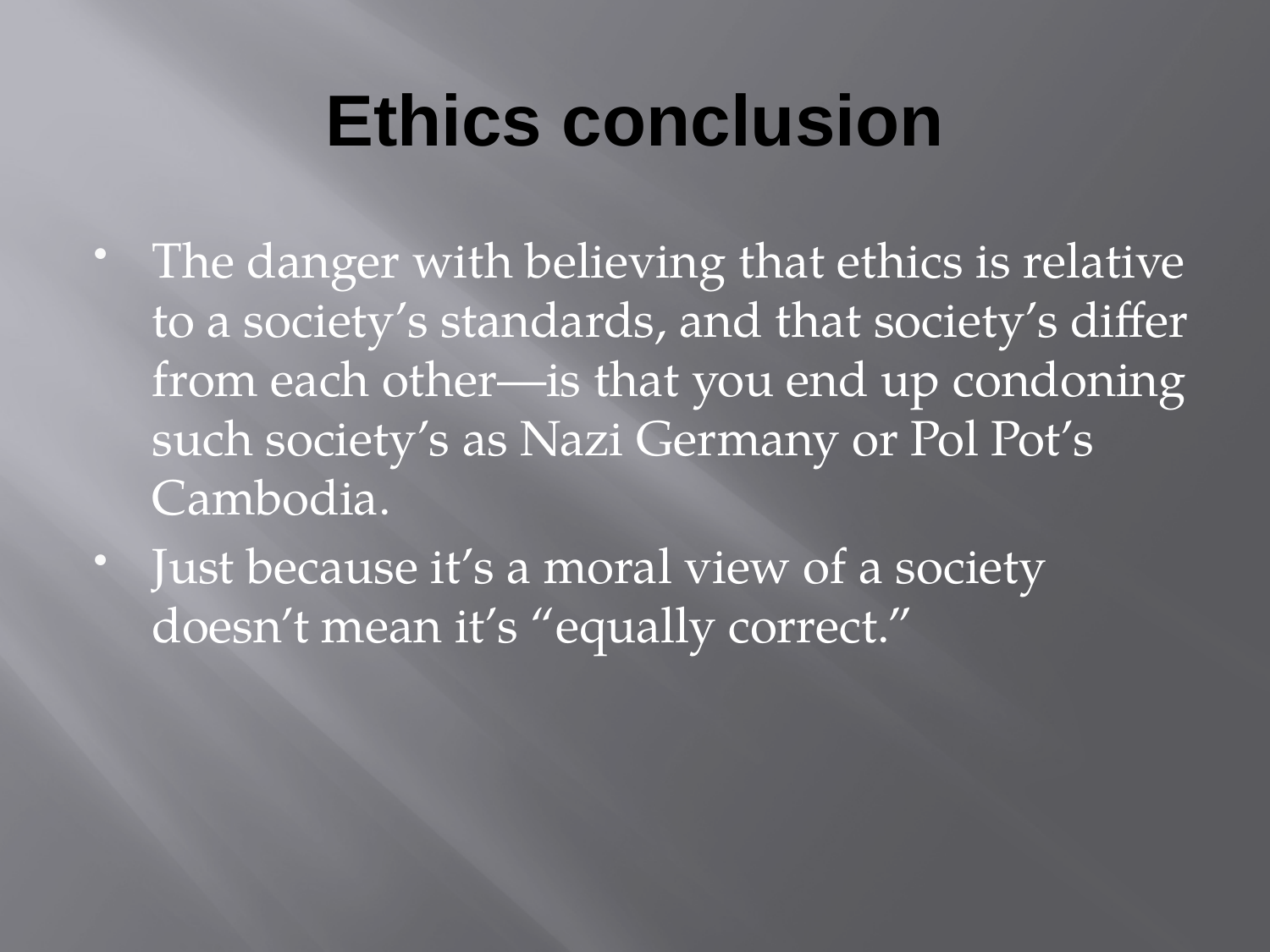

# Ethics conclusion
The danger with believing that ethics is relative to a society’s standards, and that society’s differ from each other—is that you end up condoning such society’s as Nazi Germany or Pol Pot’s Cambodia.
Just because it’s a moral view of a society doesn’t mean it’s “equally correct.”